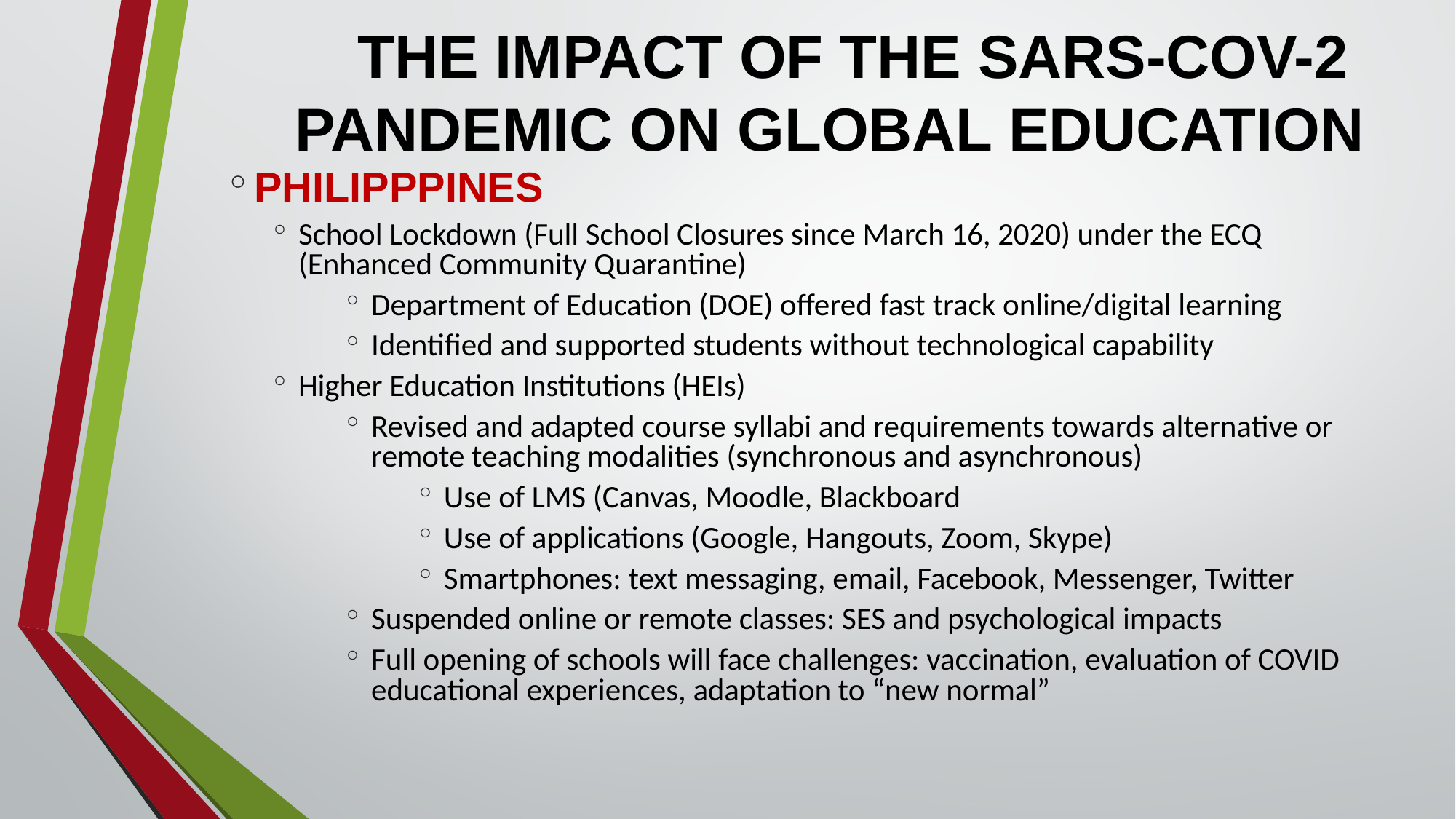

# THE IMPACT OF THE SARS-COV-2 PANDEMIC ON GLOBAL EDUCATION
PHILIPPPINES
School Lockdown (Full School Closures since March 16, 2020) under the ECQ (Enhanced Community Quarantine)
Department of Education (DOE) offered fast track online/digital learning
Identified and supported students without technological capability
Higher Education Institutions (HEIs)
Revised and adapted course syllabi and requirements towards alternative or remote teaching modalities (synchronous and asynchronous)
Use of LMS (Canvas, Moodle, Blackboard
Use of applications (Google, Hangouts, Zoom, Skype)
Smartphones: text messaging, email, Facebook, Messenger, Twitter
Suspended online or remote classes: SES and psychological impacts
Full opening of schools will face challenges: vaccination, evaluation of COVID educational experiences, adaptation to “new normal”